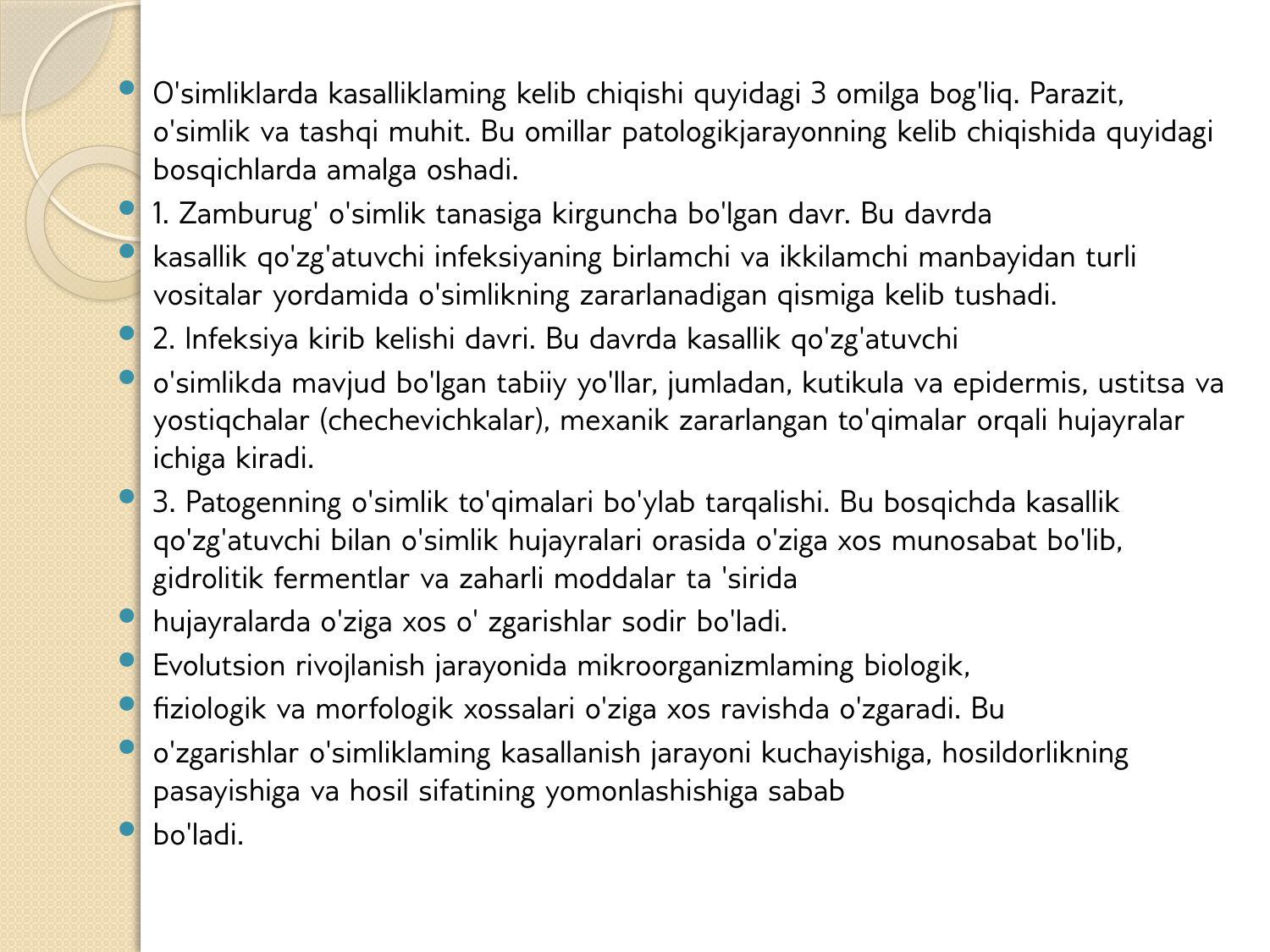

O'simliklarda kasalliklaming kelib chiqishi quyidagi 3 omilga bog'liq. Parazit, o'simlik va tashqi muhit. Bu omillar patologikjarayonning kelib chiqishida quyidagi bosqichlarda amalga oshadi.
1. Zamburug' o'simlik tanasiga kirguncha bo'lgan davr. Bu davrda
kasallik qo'zg'atuvchi infeksiyaning birlamchi va ikkilamchi manbayidan turli vositalar yordamida o'simlikning zararlanadigan qismiga kelib tushadi.
2. lnfeksiya kirib kelishi davri. Bu davrda kasallik qo'zg'atuvchi
o'simlikda mavjud bo'lgan tabiiy yo'llar, jumladan, kutikula va epidermis, ustitsa va yostiqchalar (chechevichkalar), mexanik zararlangan to'qimalar orqali hujayralar ichiga kiradi.
3. Patogenning o'simlik to'qimalari bo'ylab tarqalishi. Bu bosqichda kasallik qo'zg'atuvchi bilan o'simlik hujayralari orasida o'ziga xos munosabat bo'lib, gidrolitik fermentlar va zaharli moddalar ta 'sirida
hujayralarda o'ziga xos o' zgarishlar sodir bo'ladi.
Evolutsion rivojlanish jarayonida mikroorganizmlaming biologik,
fiziologik va morfologik xossalari o'ziga xos ravishda o'zgaradi. Bu
o'zgarishlar o'simliklaming kasallanish jarayoni kuchayishiga, hosildorlikning pasayishiga va hosil sifatining yomonlashishiga sabab
bo'ladi.